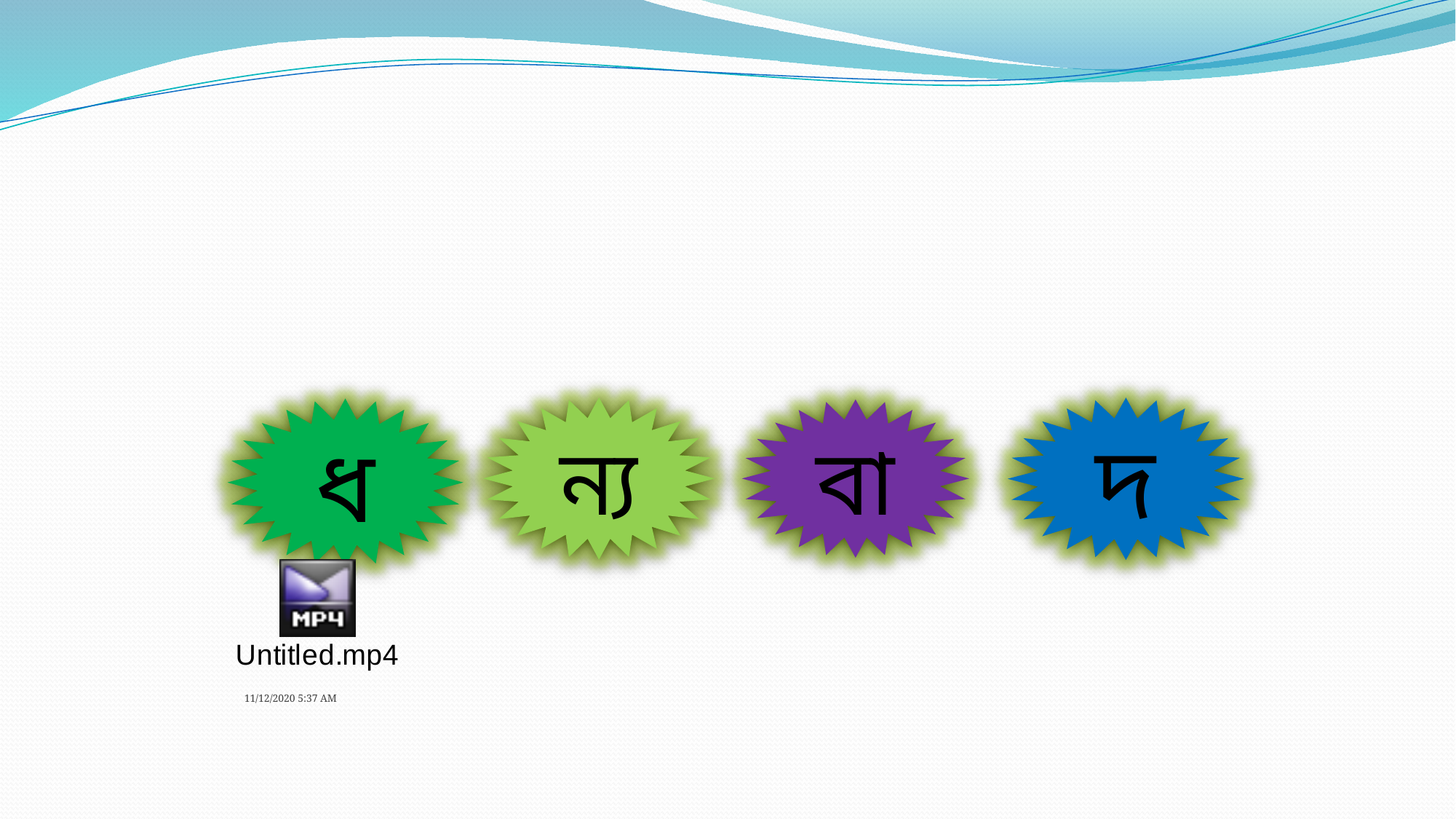

ন্য
দ
ধ
বা
11/12/2020 5:37 AM